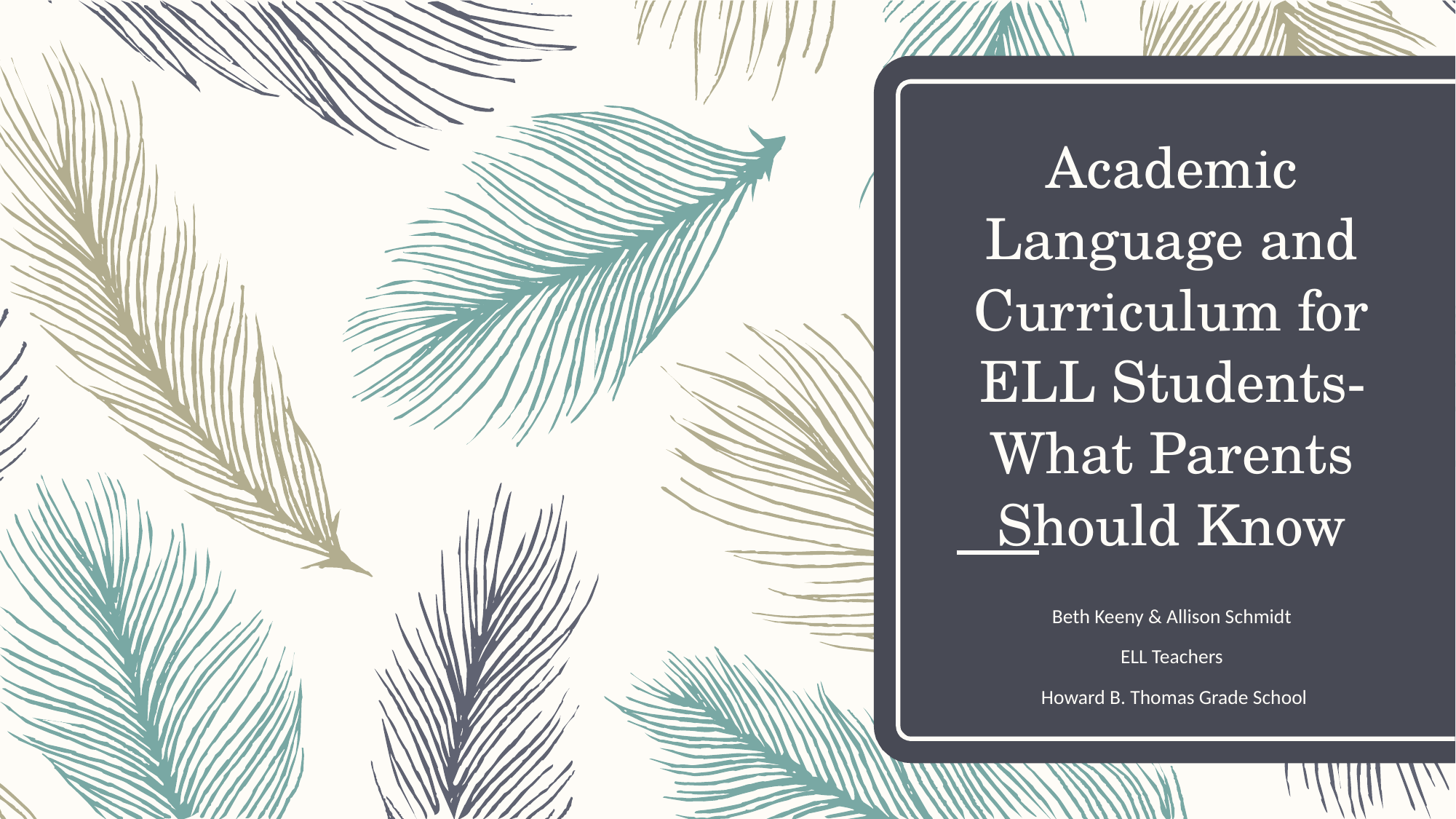

# Academic Language and Curriculum for ELL Students-What Parents Should Know
Beth Keeny & Allison Schmidt
ELL Teachers
 Howard B. Thomas Grade School